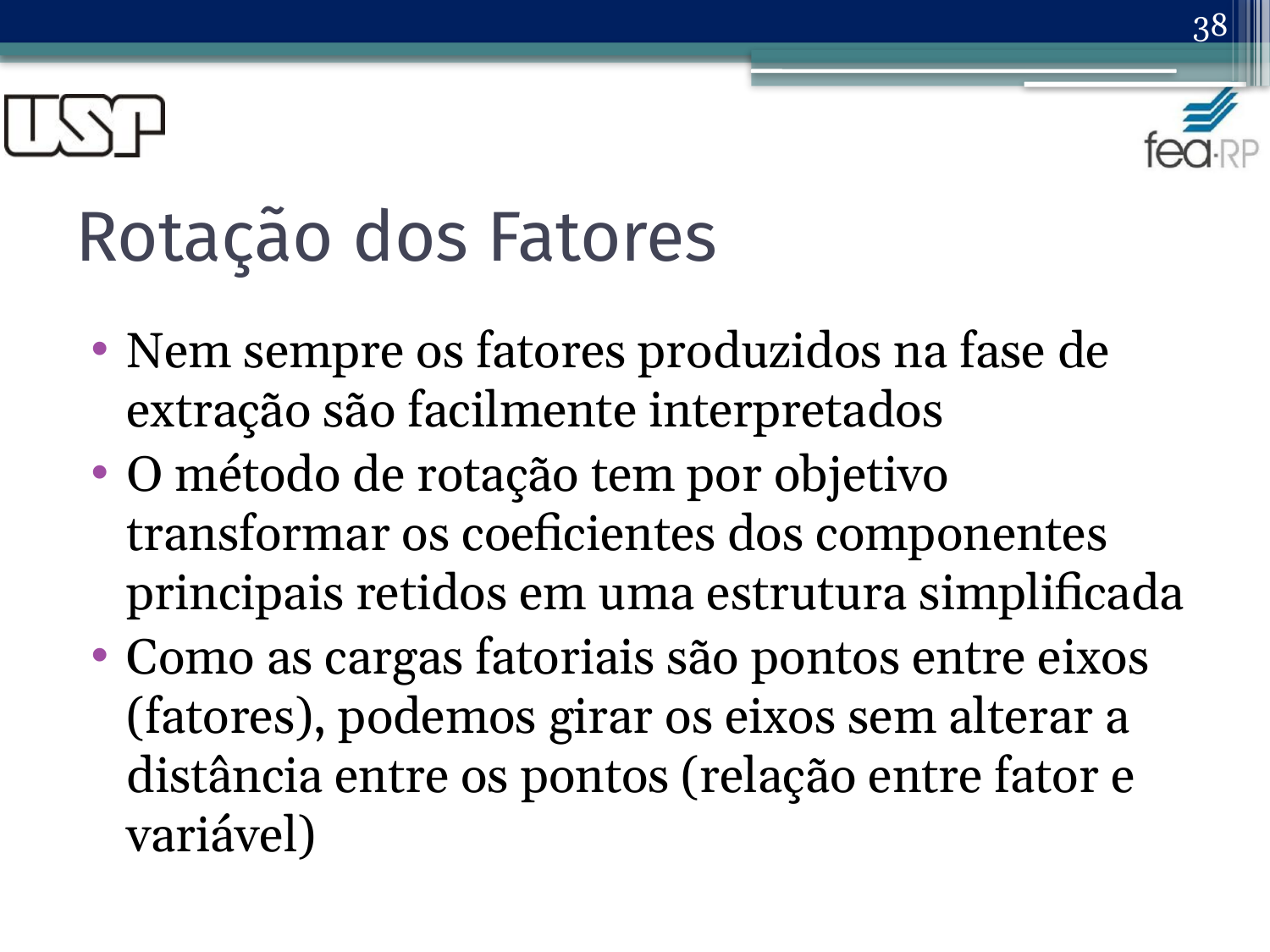

38
# Rotação dos Fatores
Nem sempre os fatores produzidos na fase de extração são facilmente interpretados
O método de rotação tem por objetivo transformar os coeficientes dos componentes principais retidos em uma estrutura simplificada
Como as cargas fatoriais são pontos entre eixos (fatores), podemos girar os eixos sem alterar a distância entre os pontos (relação entre fator e variável)